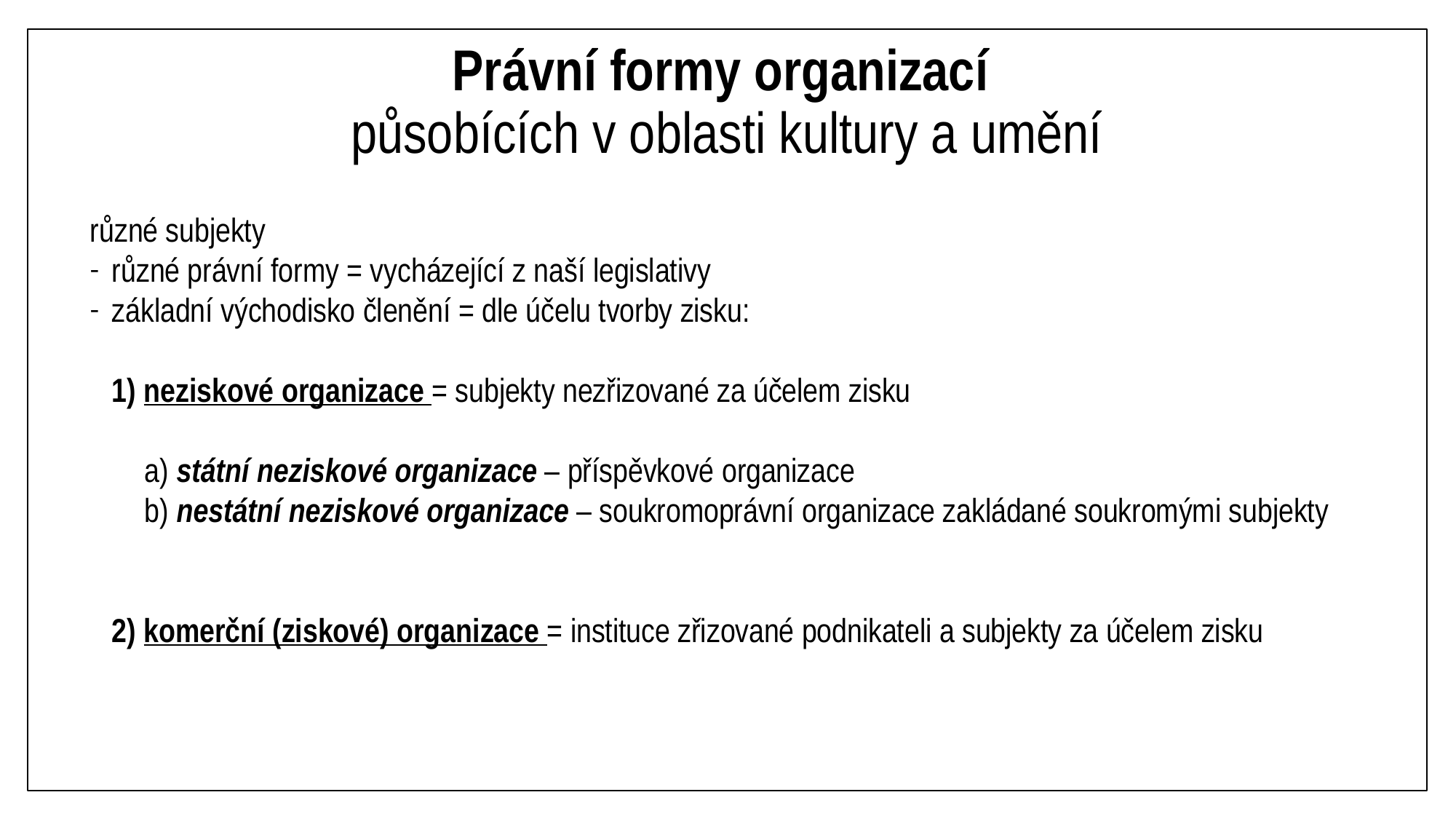

# Právní formy organizací působících v oblasti kultury a umění

různé subjekty
různé právní formy = vycházející z naší legislativy
základní východisko členění = dle účelu tvorby zisku:

1) neziskové organizace = subjekty nezřizované za účelem zisku

a) státní neziskové organizace – příspěvkové organizace
b) nestátní neziskové organizace – soukromoprávní organizace zakládané soukromými subjekty

2) komerční (ziskové) organizace = instituce zřizované podnikateli a subjekty za účelem zisku